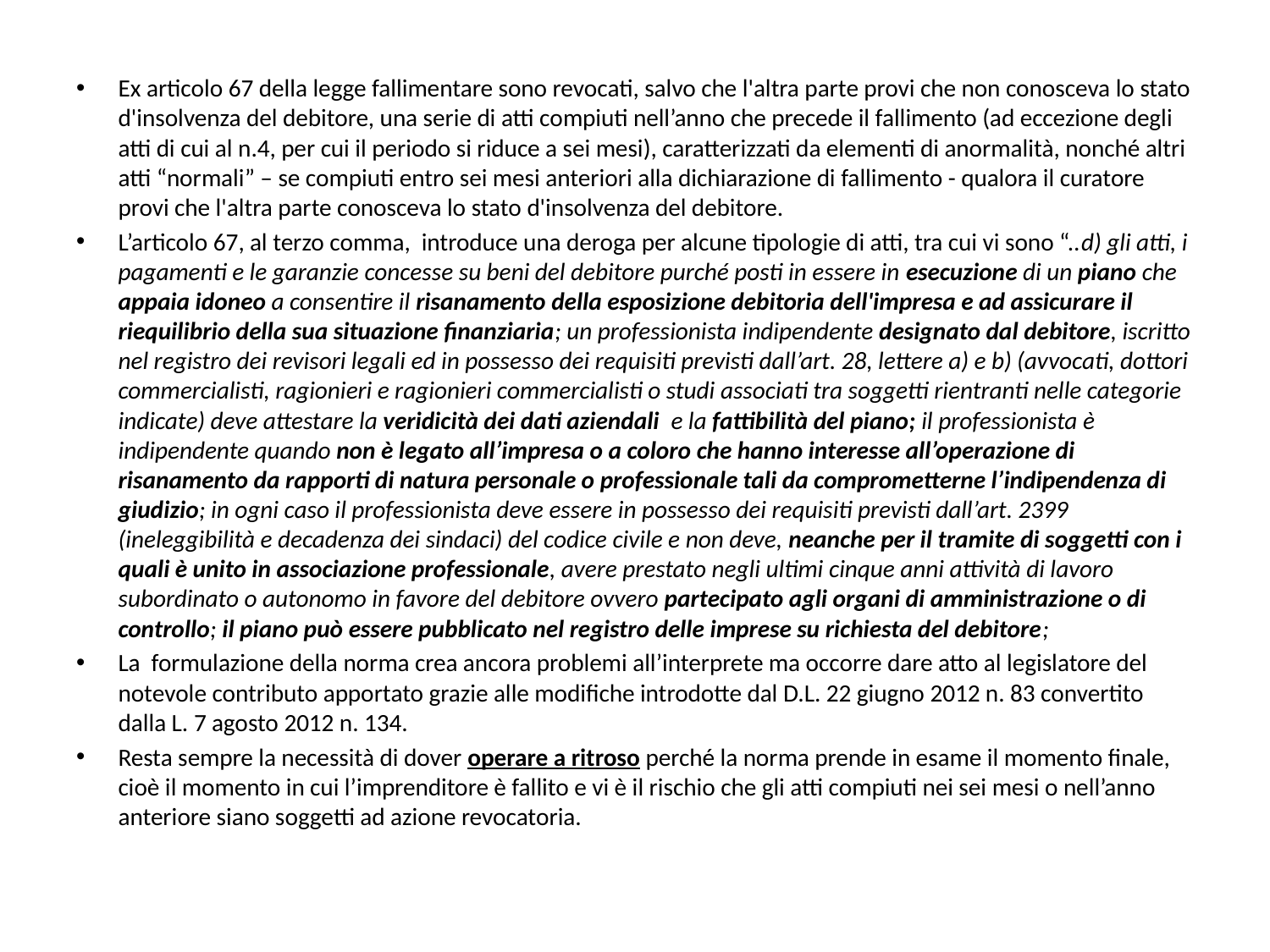

Ex articolo 67 della legge fallimentare sono revocati, salvo che l'altra parte provi che non conosceva lo stato d'insolvenza del debitore, una serie di atti compiuti nell’anno che precede il fallimento (ad eccezione degli atti di cui al n.4, per cui il periodo si riduce a sei mesi), caratterizzati da elementi di anormalità, nonché altri atti “normali” – se compiuti entro sei mesi anteriori alla dichiarazione di fallimento - qualora il curatore provi che l'altra parte conosceva lo stato d'insolvenza del debitore.
L’articolo 67, al terzo comma,  introduce una deroga per alcune tipologie di atti, tra cui vi sono “..d) gli atti, i pagamenti e le garanzie concesse su beni del debitore purché posti in essere in esecuzione di un piano che appaia idoneo a consentire il risanamento della esposizione debitoria dell'impresa e ad assicurare il riequilibrio della sua situazione finanziaria; un professionista indipendente designato dal debitore, iscritto nel registro dei revisori legali ed in possesso dei requisiti previsti dall’art. 28, lettere a) e b) (avvocati, dottori commercialisti, ragionieri e ragionieri commercialisti o studi associati tra soggetti rientranti nelle categorie indicate) deve attestare la veridicità dei dati aziendali  e la fattibilità del piano; il professionista è indipendente quando non è legato all’impresa o a coloro che hanno interesse all’operazione di risanamento da rapporti di natura personale o professionale tali da comprometterne l’indipendenza di giudizio; in ogni caso il professionista deve essere in possesso dei requisiti previsti dall’art. 2399 (ineleggibilità e decadenza dei sindaci) del codice civile e non deve, neanche per il tramite di soggetti con i quali è unito in associazione professionale, avere prestato negli ultimi cinque anni attività di lavoro subordinato o autonomo in favore del debitore ovvero partecipato agli organi di amministrazione o di controllo; il piano può essere pubblicato nel registro delle imprese su richiesta del debitore;
La  formulazione della norma crea ancora problemi all’interprete ma occorre dare atto al legislatore del notevole contributo apportato grazie alle modifiche introdotte dal D.L. 22 giugno 2012 n. 83 convertito dalla L. 7 agosto 2012 n. 134.
Resta sempre la necessità di dover operare a ritroso perché la norma prende in esame il momento finale, cioè il momento in cui l’imprenditore è fallito e vi è il rischio che gli atti compiuti nei sei mesi o nell’anno anteriore siano soggetti ad azione revocatoria.